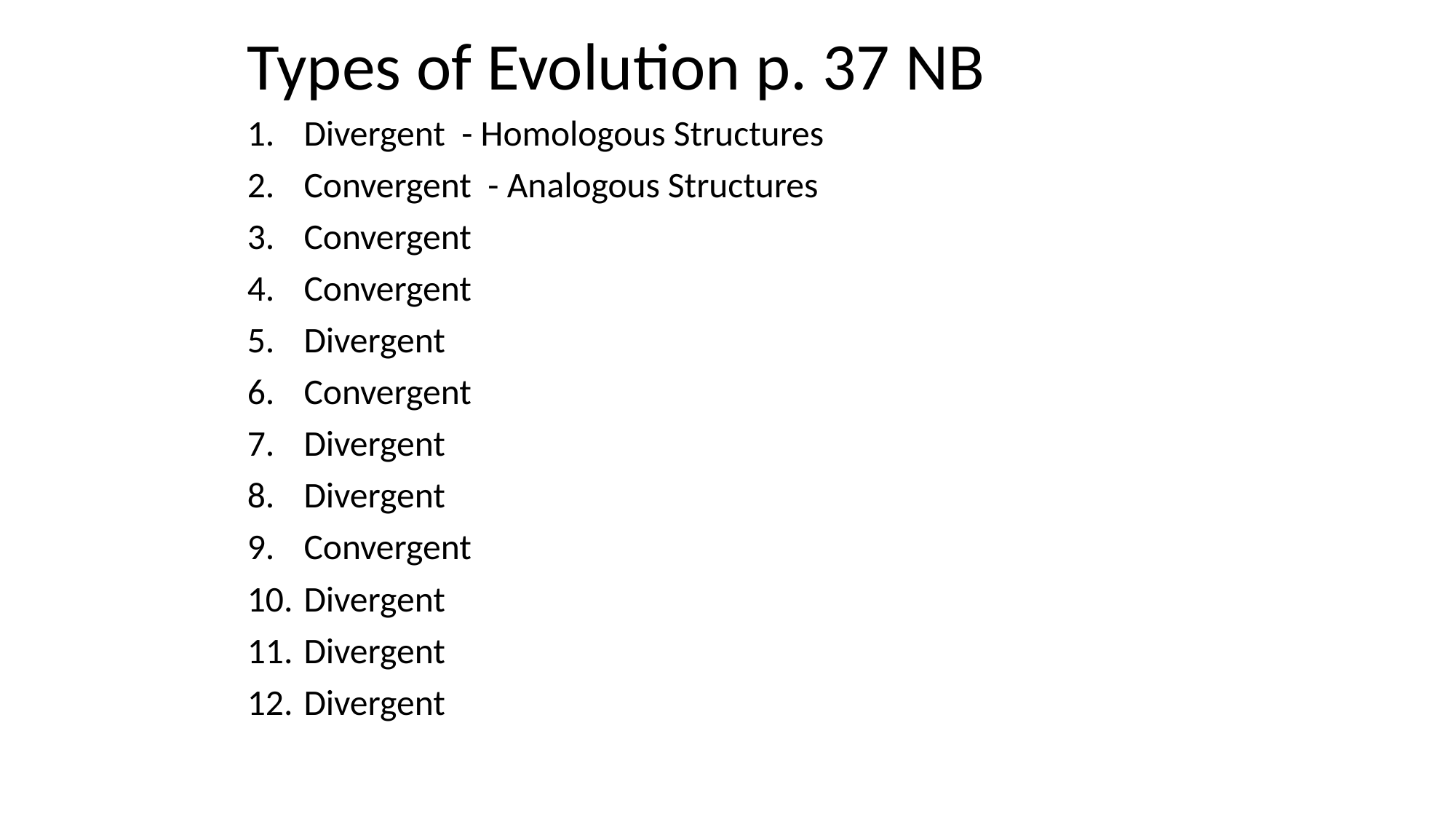

# Types of Evolution p. 37 NB
Divergent  - Homologous Structures
Convergent  - Analogous Structures
Convergent
Convergent
Divergent
Convergent
Divergent
Divergent
Convergent
Divergent
Divergent
Divergent